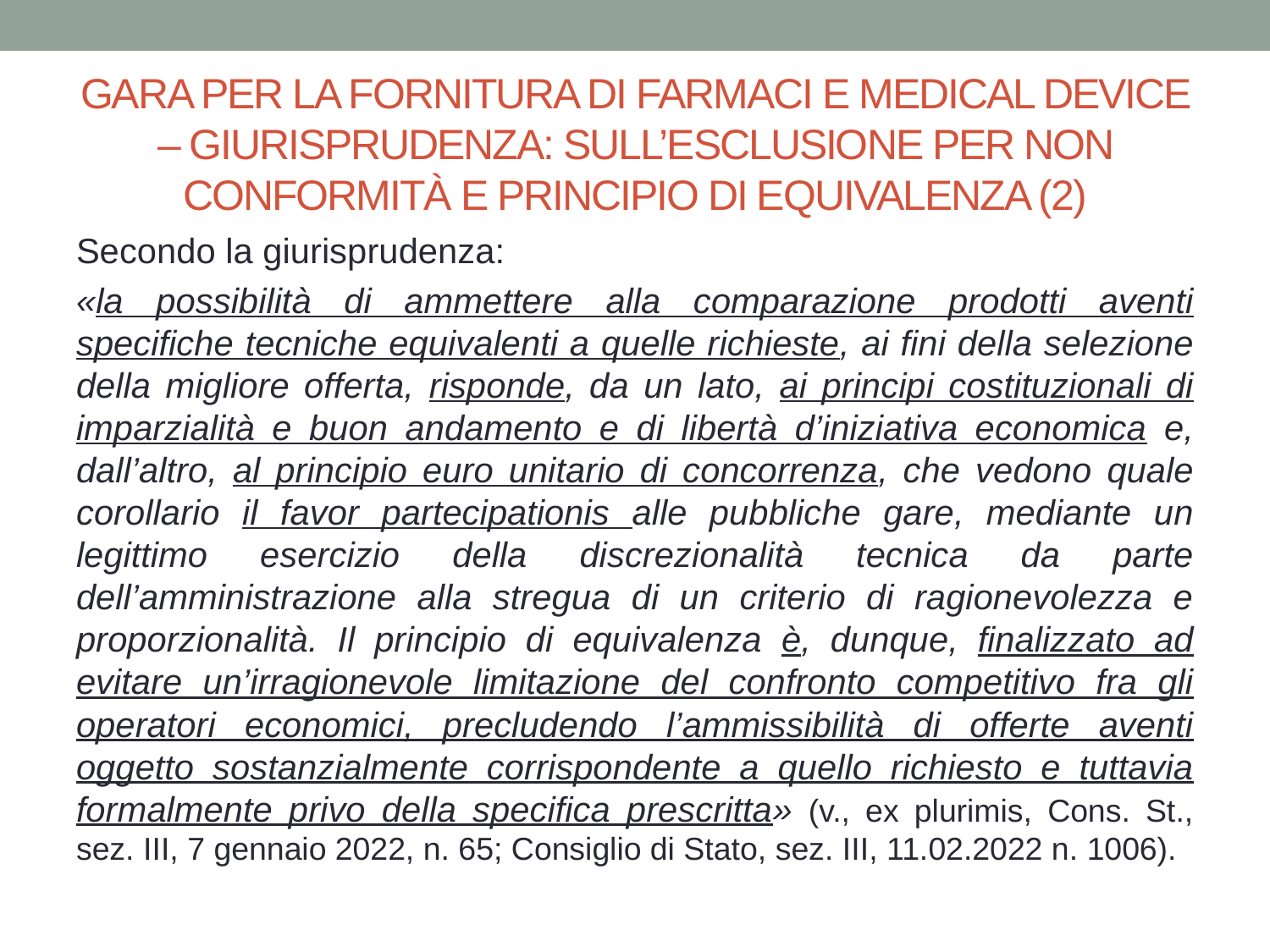

# GARA PER LA FORNITURA DI FARMACI E MEDICAL DEVICE – GIURISPRUDENZA: SULL’ESCLUSIONE PER NON CONFORMITÀ E PRINCIPIO DI EQUIVALENZA (2)
Secondo la giurisprudenza:
«la possibilità di ammettere alla comparazione prodotti aventi specifiche tecniche equivalenti a quelle richieste, ai fini della selezione della migliore offerta, risponde, da un lato, ai principi costituzionali di imparzialità e buon andamento e di libertà d’iniziativa economica e, dall’altro, al principio euro unitario di concorrenza, che vedono quale corollario il favor partecipationis alle pubbliche gare, mediante un legittimo esercizio della discrezionalità tecnica da parte dell’amministrazione alla stregua di un criterio di ragionevolezza e proporzionalità. Il principio di equivalenza è, dunque, finalizzato ad evitare un’irragionevole limitazione del confronto competitivo fra gli operatori economici, precludendo l’ammissibilità di offerte aventi oggetto sostanzialmente corrispondente a quello richiesto e tuttavia formalmente privo della specifica prescritta» (v., ex plurimis, Cons. St., sez. III, 7 gennaio 2022, n. 65; Consiglio di Stato, sez. III, 11.02.2022 n. 1006).